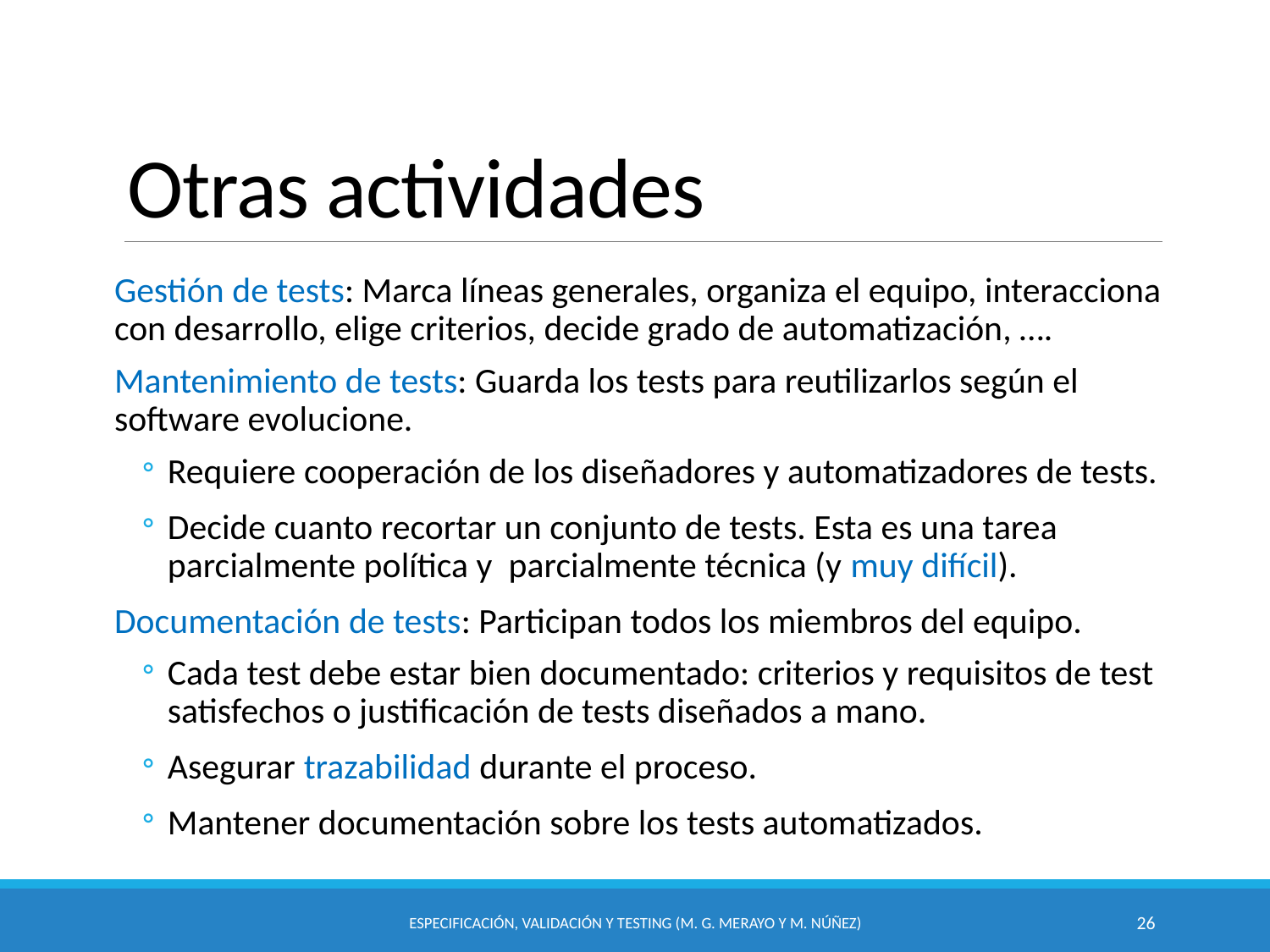

# Otras actividades
Gestión de tests: Marca líneas generales, organiza el equipo, interacciona con desarrollo, elige criterios, decide grado de automatización, ….
Mantenimiento de tests: Guarda los tests para reutilizarlos según el software evolucione.
Requiere cooperación de los diseñadores y automatizadores de tests.
Decide cuanto recortar un conjunto de tests. Esta es una tarea parcialmente política y  parcialmente técnica (y muy difícil).
Documentación de tests: Participan todos los miembros del equipo.
Cada test debe estar bien documentado: criterios y requisitos de test satisfechos o justificación de tests diseñados a mano.
Asegurar trazabilidad durante el proceso.
Mantener documentación sobre los tests automatizados.
Especificación, Validación y Testing (M. G. Merayo y M. Núñez)
26